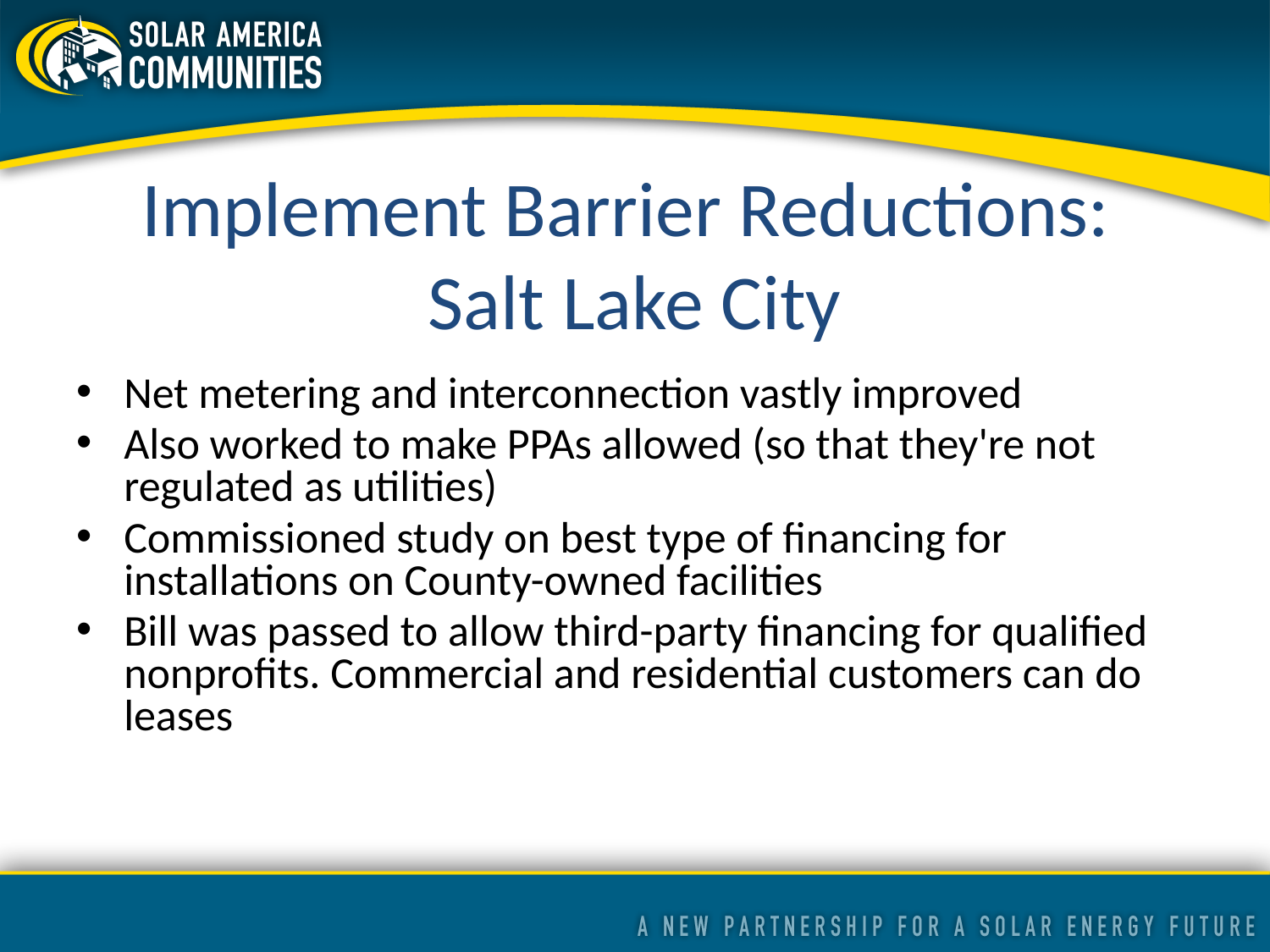

Implement Barrier Reductions:
Salt Lake City
Net metering and interconnection vastly improved
Also worked to make PPAs allowed (so that they're not regulated as utilities)
Commissioned study on best type of financing for installations on County-owned facilities
Bill was passed to allow third-party financing for qualified nonprofits. Commercial and residential customers can do leases